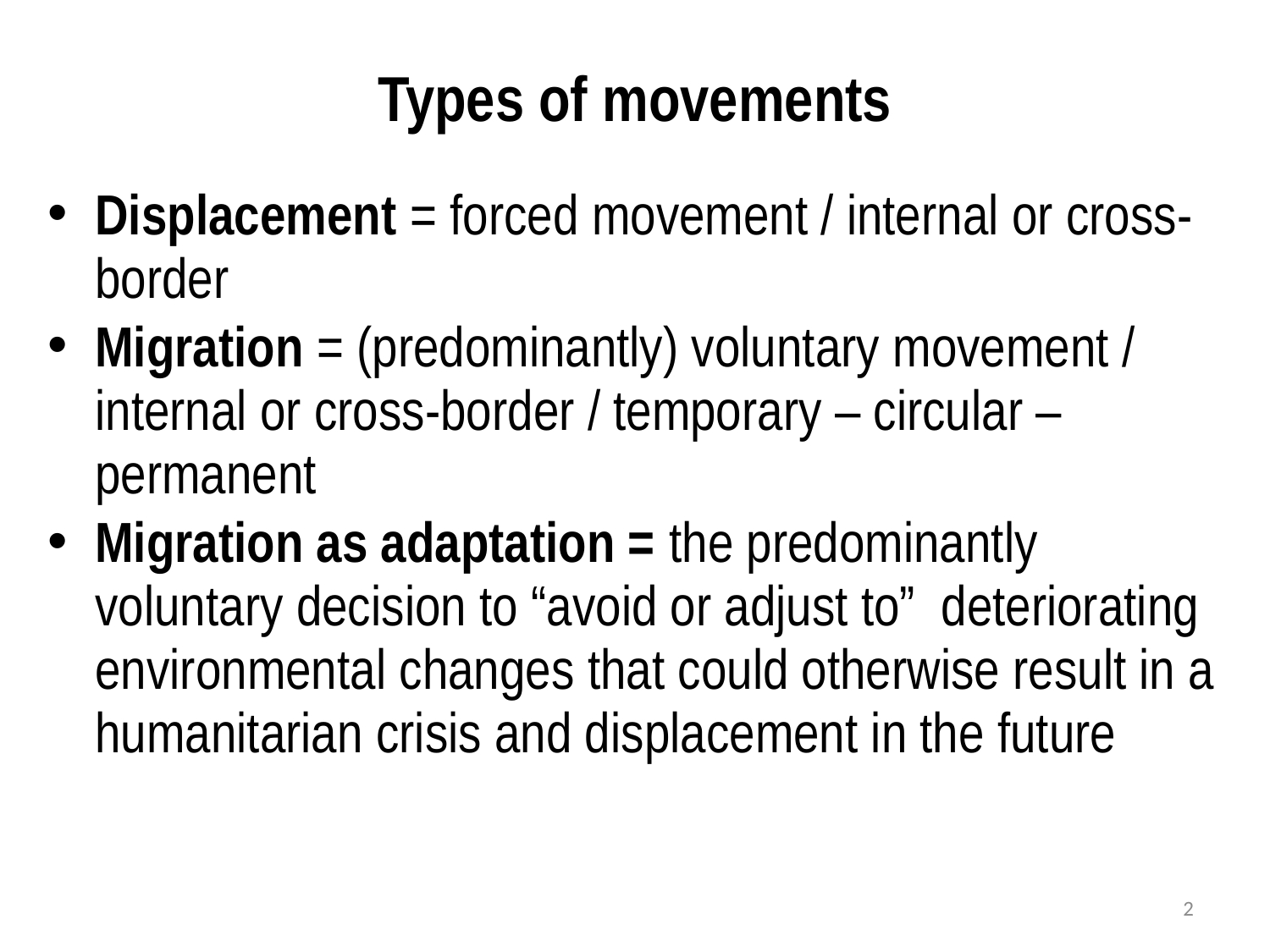

# Types of movements
Displacement = forced movement / internal or cross-border
Migration = (predominantly) voluntary movement / internal or cross-border / temporary – circular – permanent
Migration as adaptation = the predominantly voluntary decision to “avoid or adjust to”  deteriorating environmental changes that could otherwise result in a humanitarian crisis and displacement in the future
2